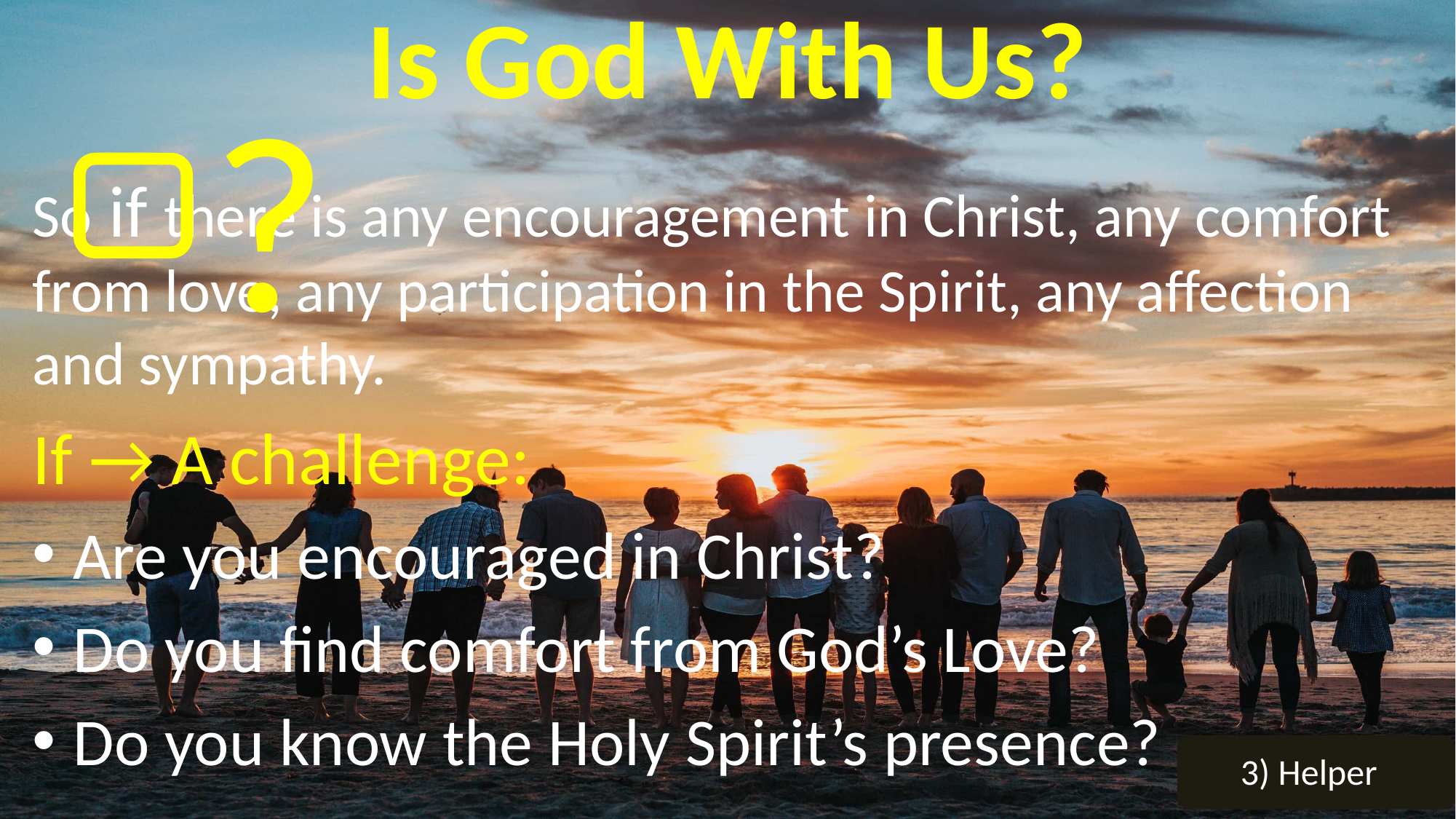

# Is God With Us?
?

So if there is any encouragement in Christ, any comfort from love, any participation in the Spirit, any affection and sympathy.
If → A challenge:
Are you encouraged in Christ?
Do you find comfort from God’s Love?
Do you know the Holy Spirit’s presence?

3) Helper